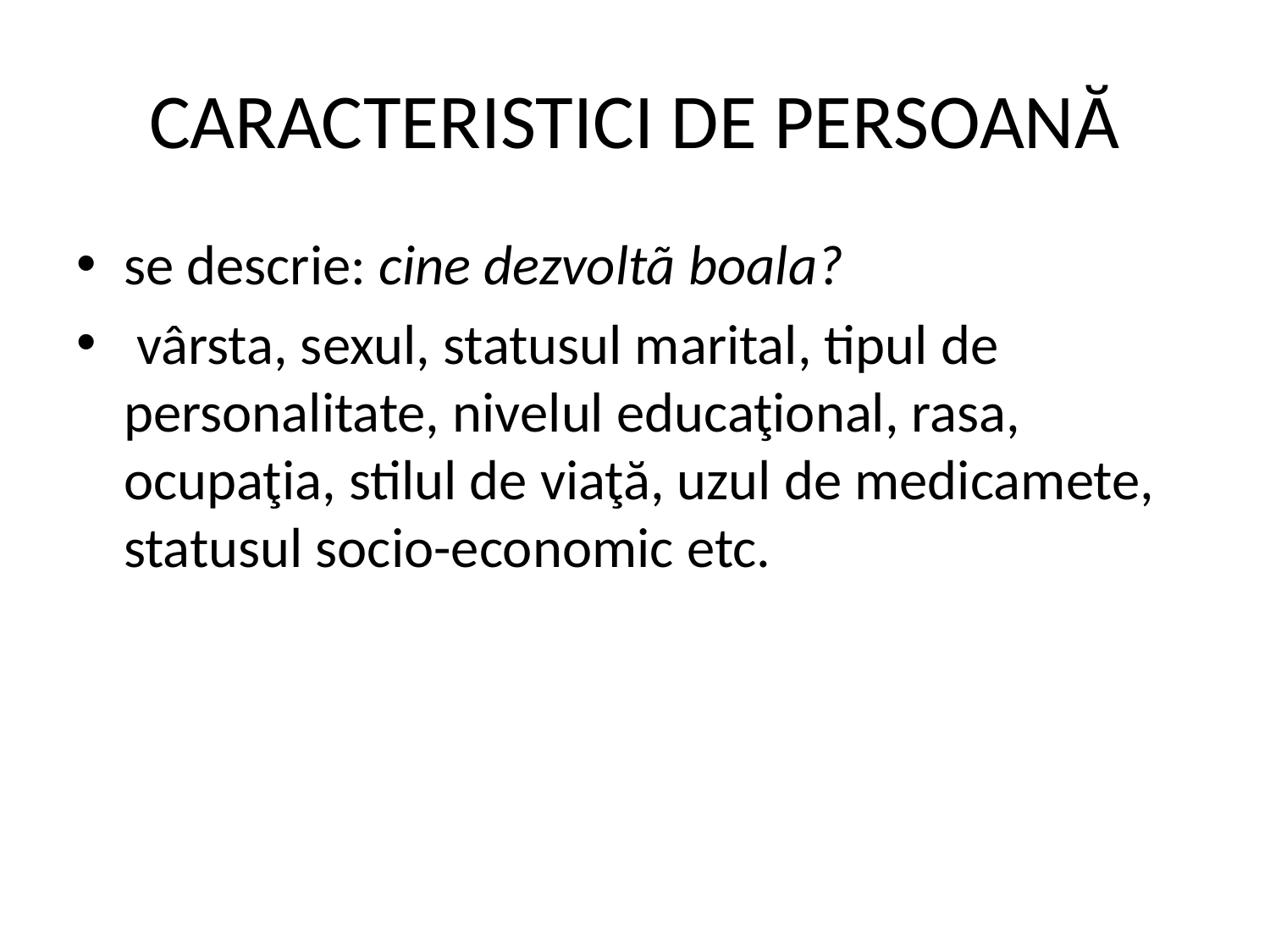

# CARACTERISTICI DE PERSOANĂ
se descrie: cine dezvoltã boala?
 vârsta, sexul, statusul marital, tipul de personalitate, nivelul educaţional, rasa, ocupaţia, stilul de viaţă, uzul de medicamete, statusul socio-economic etc.